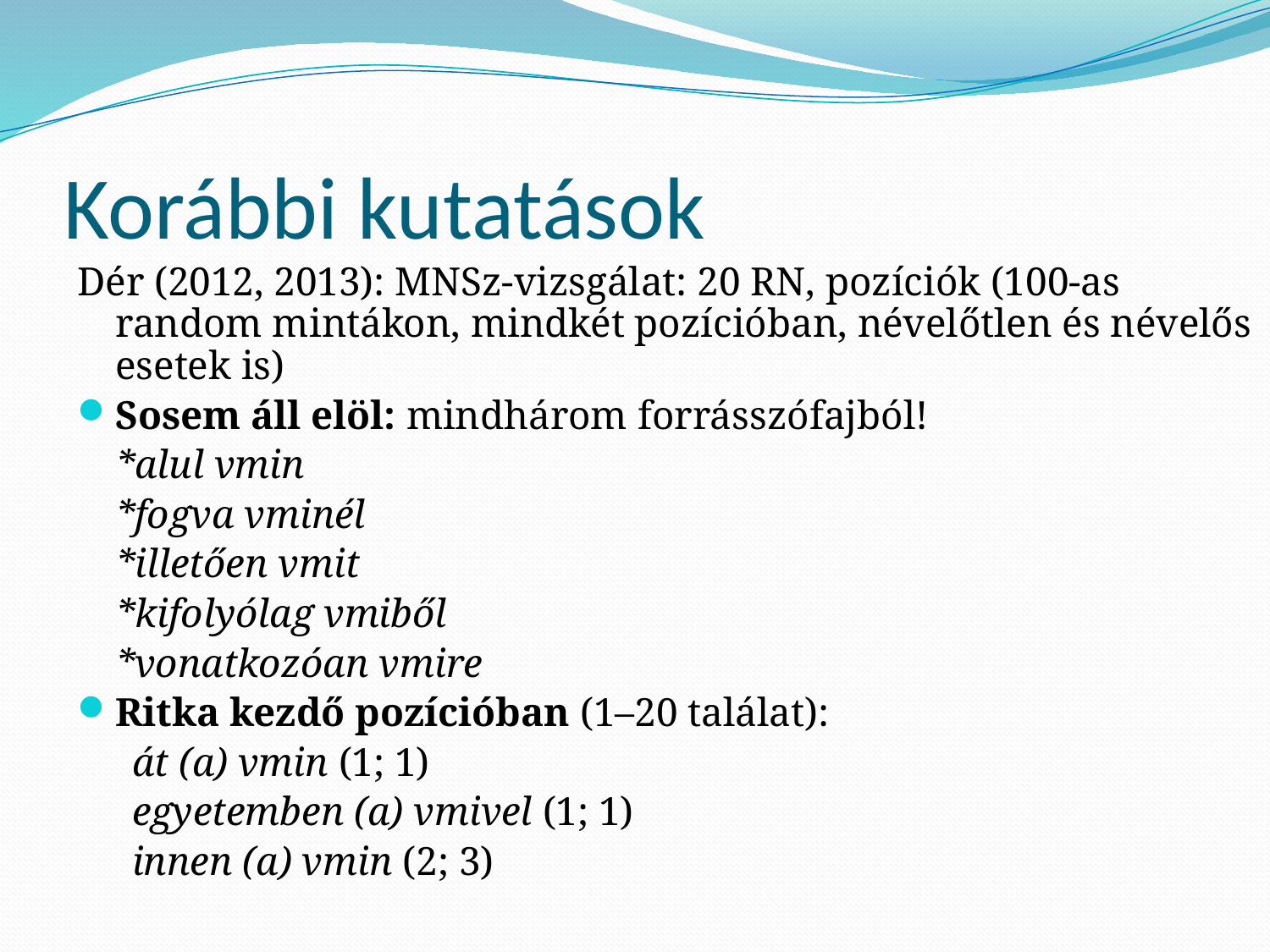

# Korábbi kutatások
Dér (2012, 2013): MNSz-vizsgálat: 20 RN, pozíciók (100-as random mintákon, mindkét pozícióban, névelőtlen és névelős esetek is)
Sosem áll elöl: mindhárom forrásszófajból!
	*alul vmin
	*fogva vminél
	*illetően vmit
	*kifolyólag vmiből
	*vonatkozóan vmire
Ritka kezdő pozícióban (1–20 találat):
át (a) vmin (1; 1)
egyetemben (a) vmivel (1; 1)
innen (a) vmin (2; 3)